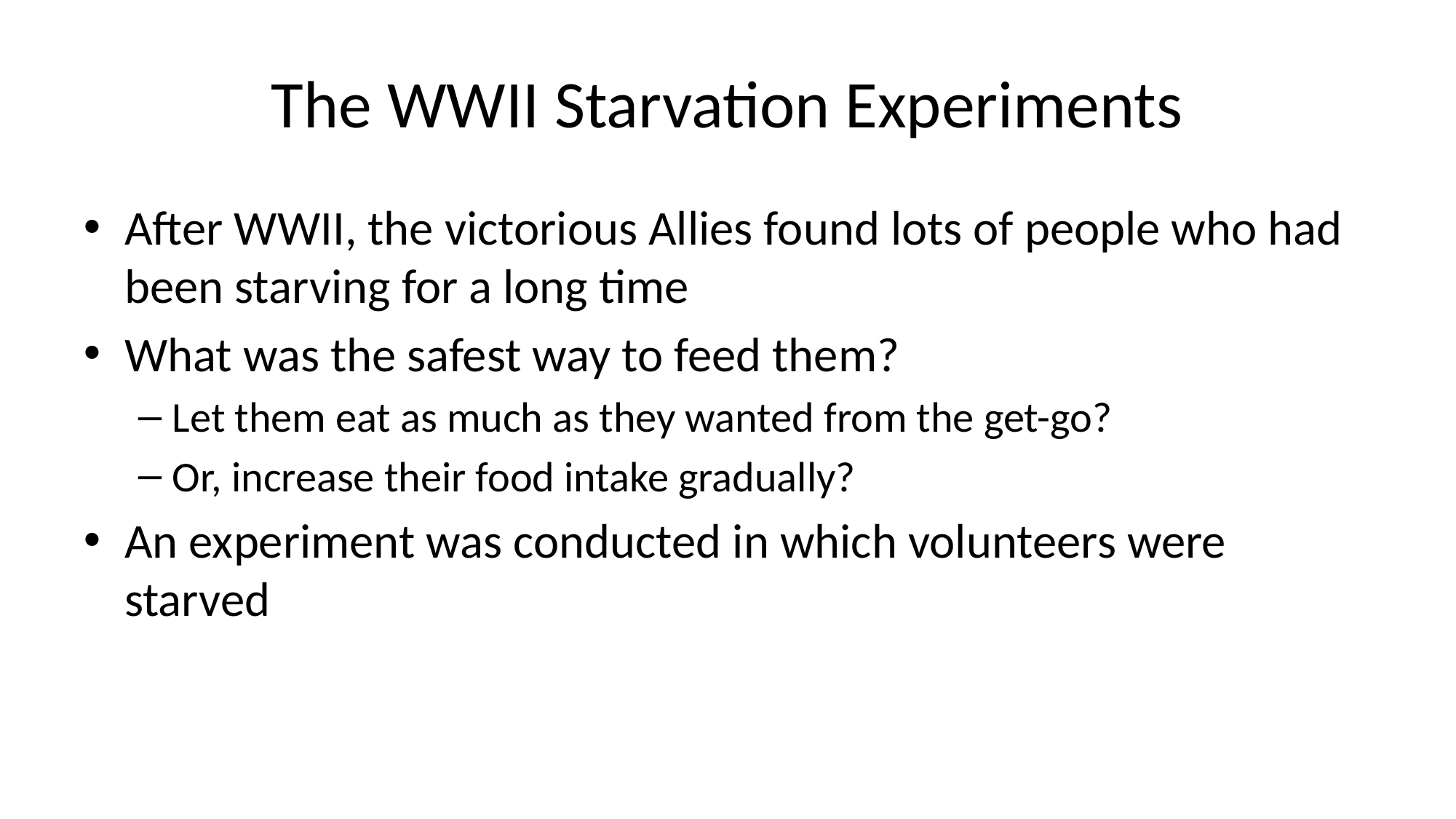

# The WWII Starvation Experiments
After WWII, the victorious Allies found lots of people who had been starving for a long time
What was the safest way to feed them?
Let them eat as much as they wanted from the get-go?
Or, increase their food intake gradually?
An experiment was conducted in which volunteers were starved